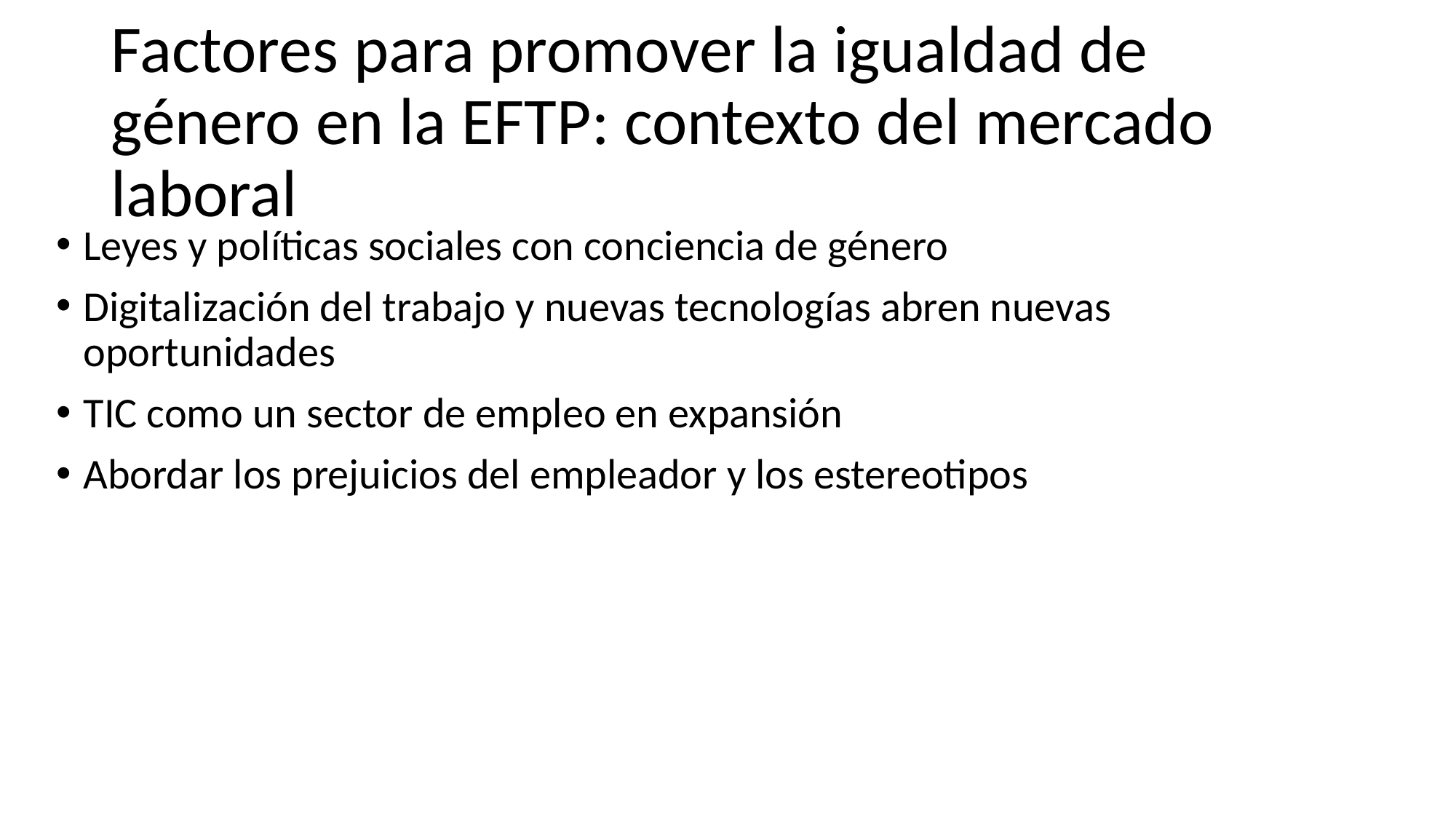

# Factores para promover la igualdad de género en la EFTP: contexto del mercado laboral
Leyes y políticas sociales con conciencia de género
Digitalización del trabajo y nuevas tecnologías abren nuevas oportunidades
TIC como un sector de empleo en expansión
Abordar los prejuicios del empleador y los estereotipos